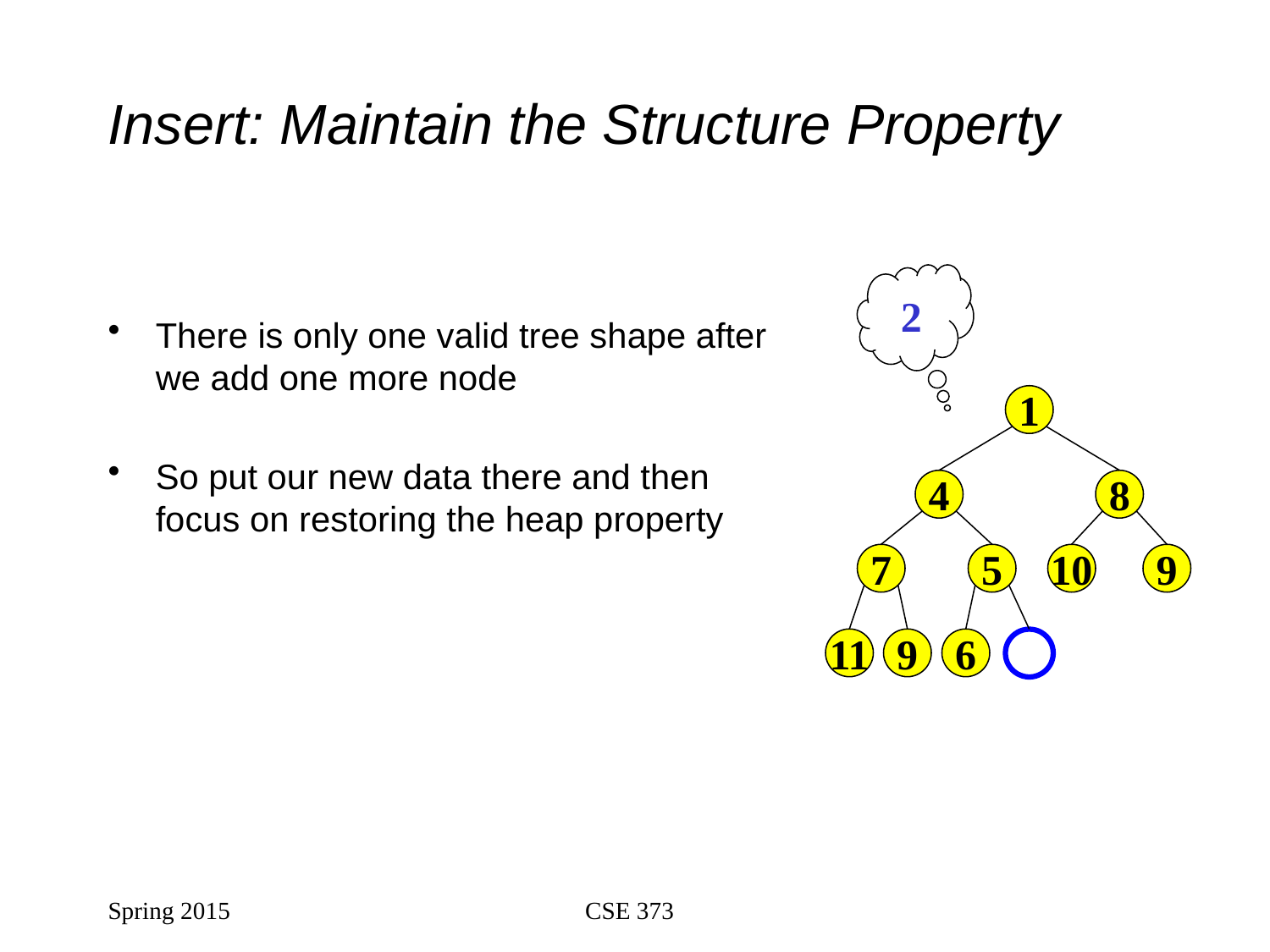

# Insert: Maintain the Structure Property
2
There is only one valid tree shape after we add one more node

So put our new data there and then focus on restoring the heap property
1
4
8
7
5
10
9
11
9
6

Spring 2015
CSE 373
9